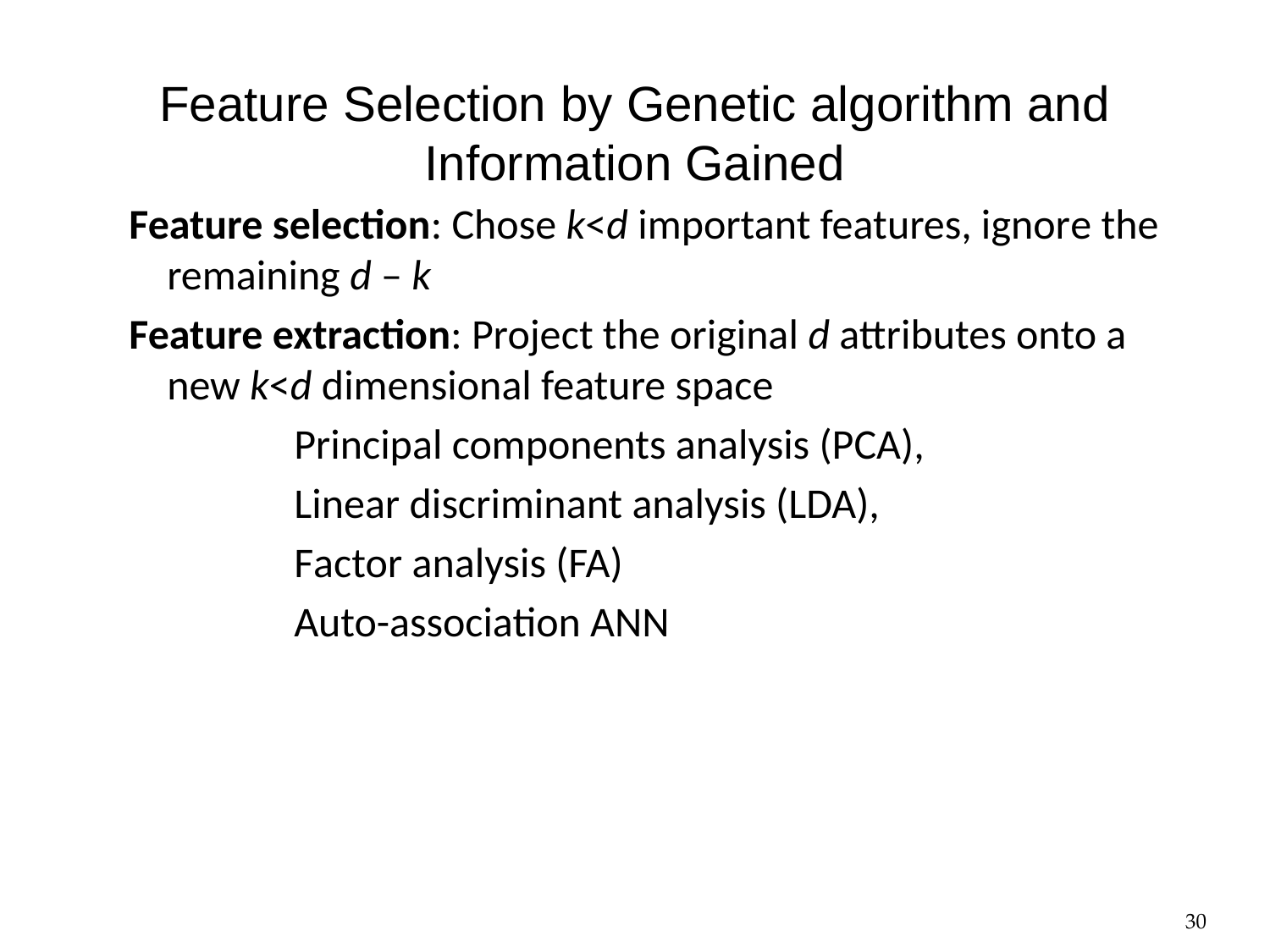

Feature Selection by Genetic algorithm and Information Gained
Feature selection: Chose k<d important features, ignore the remaining d – k
Feature extraction: Project the original d attributes onto a new k<d dimensional feature space
		Principal components analysis (PCA),
		Linear discriminant analysis (LDA),
		Factor analysis (FA)
		Auto-association ANN
30